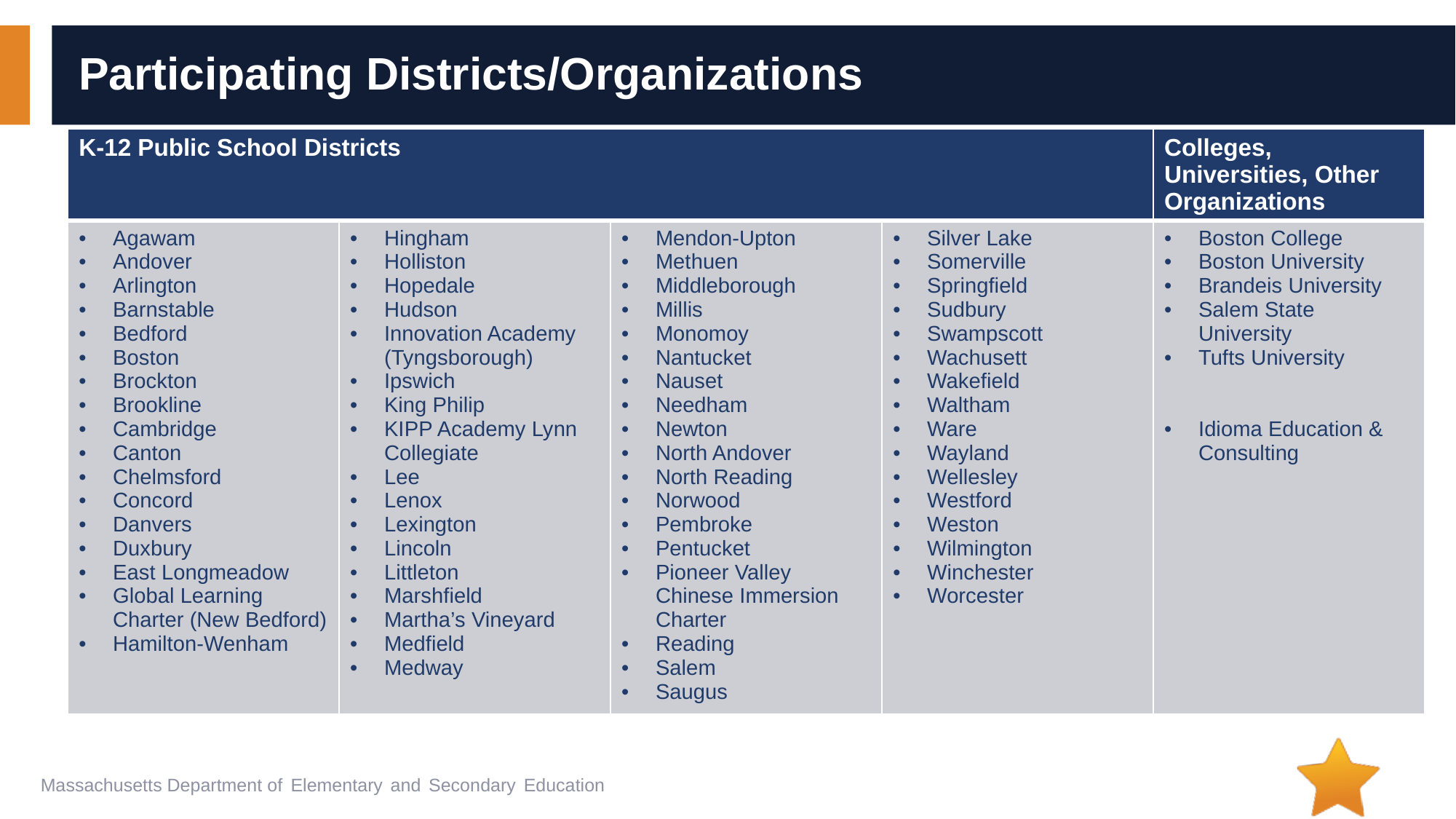

# Participating Districts/Organizations
| K-12 Public School Districts |  |  |  | Colleges, Universities, Other Organizations |
| --- | --- | --- | --- | --- |
| Agawam Andover Arlington Barnstable Bedford Boston Brockton Brookline Cambridge Canton Chelmsford Concord Danvers Duxbury East Longmeadow Global Learning Charter (New Bedford) Hamilton-Wenham | Hingham Holliston Hopedale Hudson Innovation Academy (Tyngsborough) Ipswich King Philip KIPP Academy Lynn Collegiate Lee Lenox Lexington Lincoln Littleton Marshfield Martha’s Vineyard Medfield Medway | Mendon-Upton Methuen Middleborough Millis Monomoy Nantucket Nauset Needham Newton North Andover North Reading Norwood Pembroke Pentucket Pioneer Valley Chinese Immersion Charter Reading Salem Saugus | Silver Lake Somerville Springfield Sudbury Swampscott Wachusett Wakefield Waltham Ware Wayland Wellesley Westford Weston Wilmington Winchester Worcester | Boston College Boston University Brandeis University Salem State University Tufts University Idioma Education & Consulting |